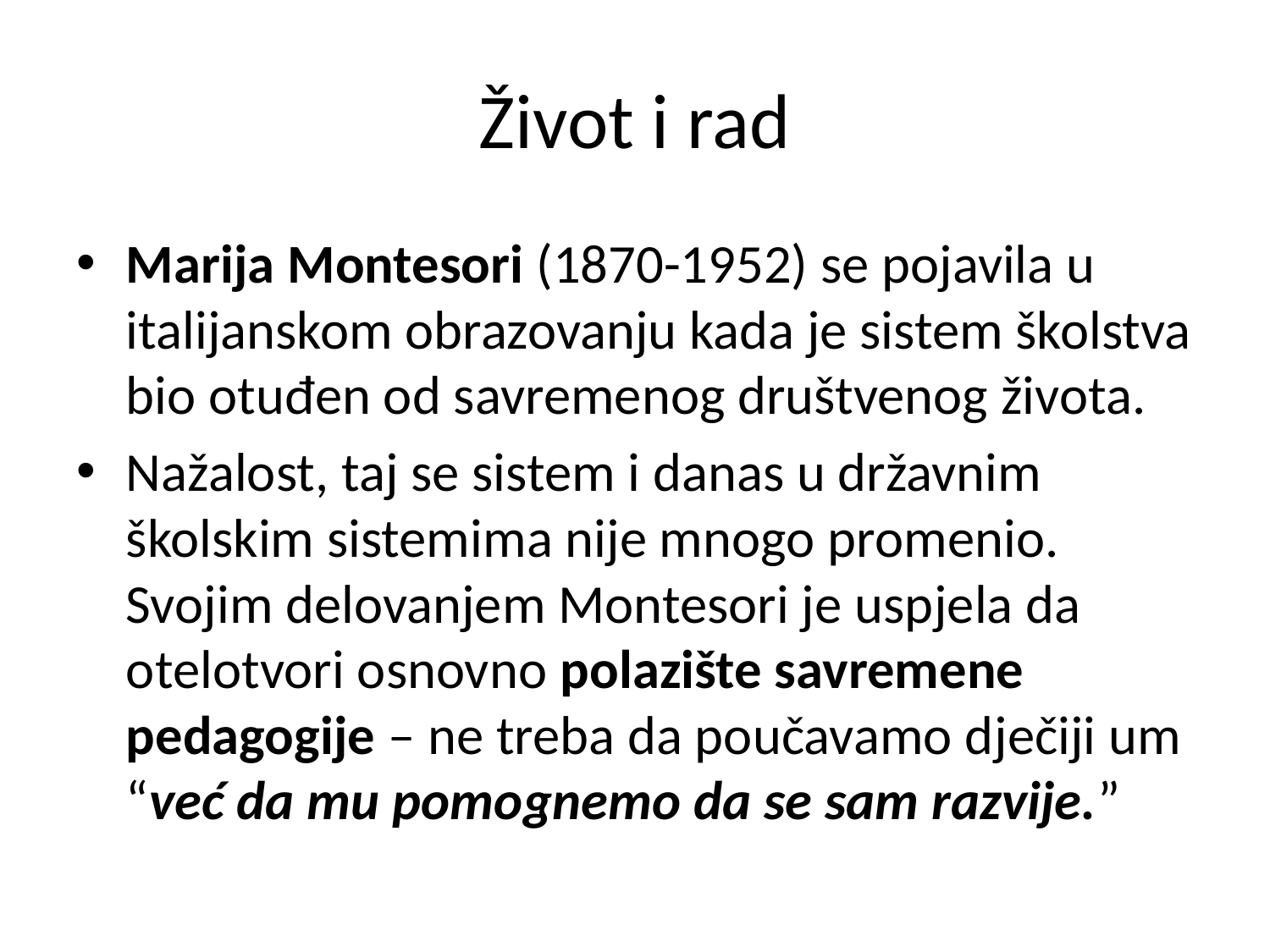

# Život i rad
Marija Montesori (1870-1952) se pojavila u italijanskom obrazovanju kada je sistem školstva bio otuđen od savremenog društvenog života.
Nažalost, taj se sistem i danas u državnim školskim sistemima nije mnogo promenio. Svojim delovanjem Montesori je uspjela da otelotvori osnovno polazište savremene pedagogije – ne treba da poučavamo dječiji um “već da mu pomognemo da se sam razvije.”